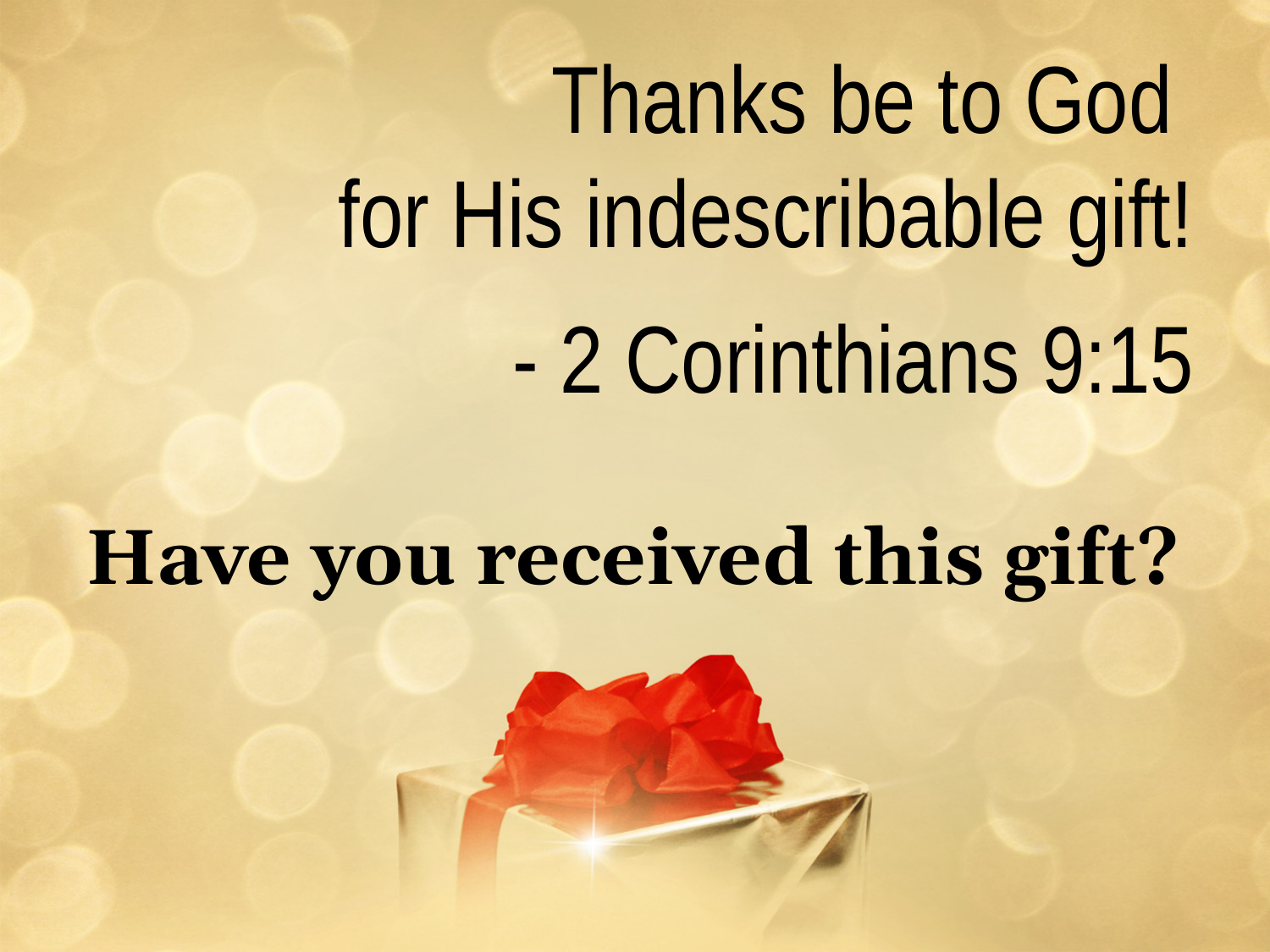

Thanks be to God
for His indescribable gift!

- 2 Corinthians 9:15
Have you received this gift?